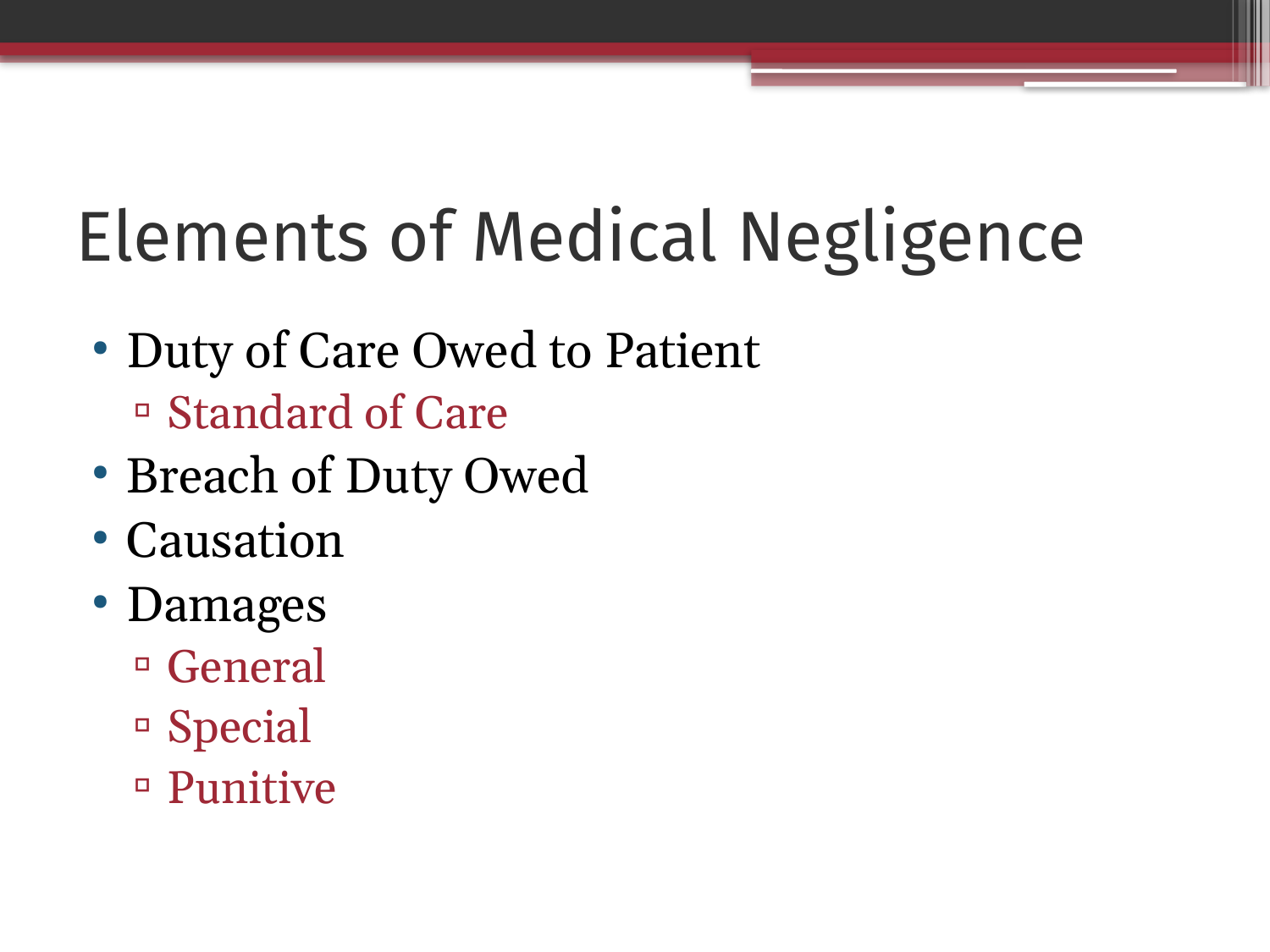

# Elements of Medical Negligence
Duty of Care Owed to Patient
Standard of Care
Breach of Duty Owed
Causation
Damages
General
Special
Punitive